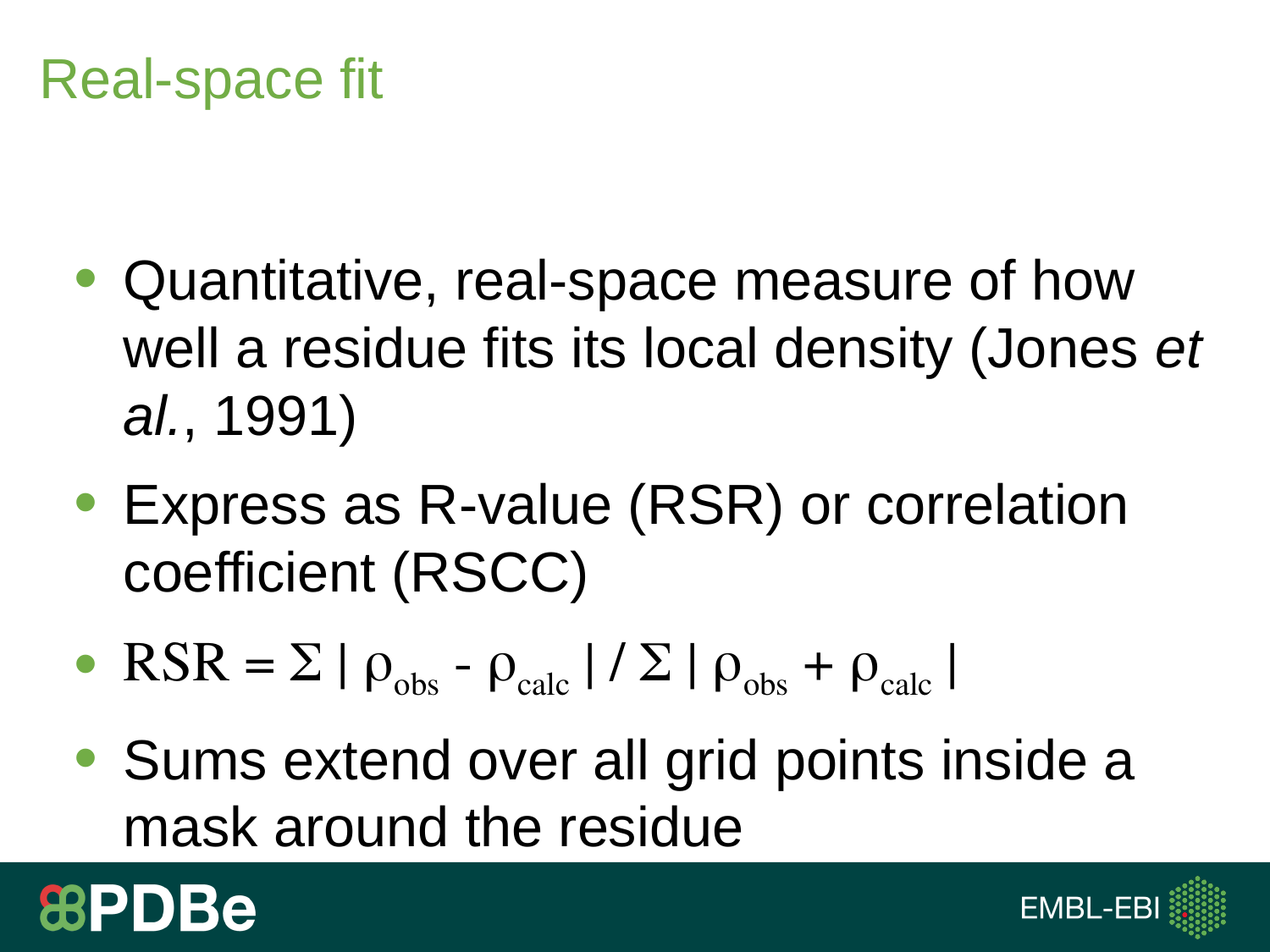

# Real-space fit
Quantitative, real-space measure of how well a residue fits its local density (Jones et al., 1991)
Express as R-value (RSR) or correlation coefficient (RSCC)
RSR = Σ | ρobs - ρcalc | / Σ | ρobs + ρcalc |
Sums extend over all grid points inside a mask around the residue